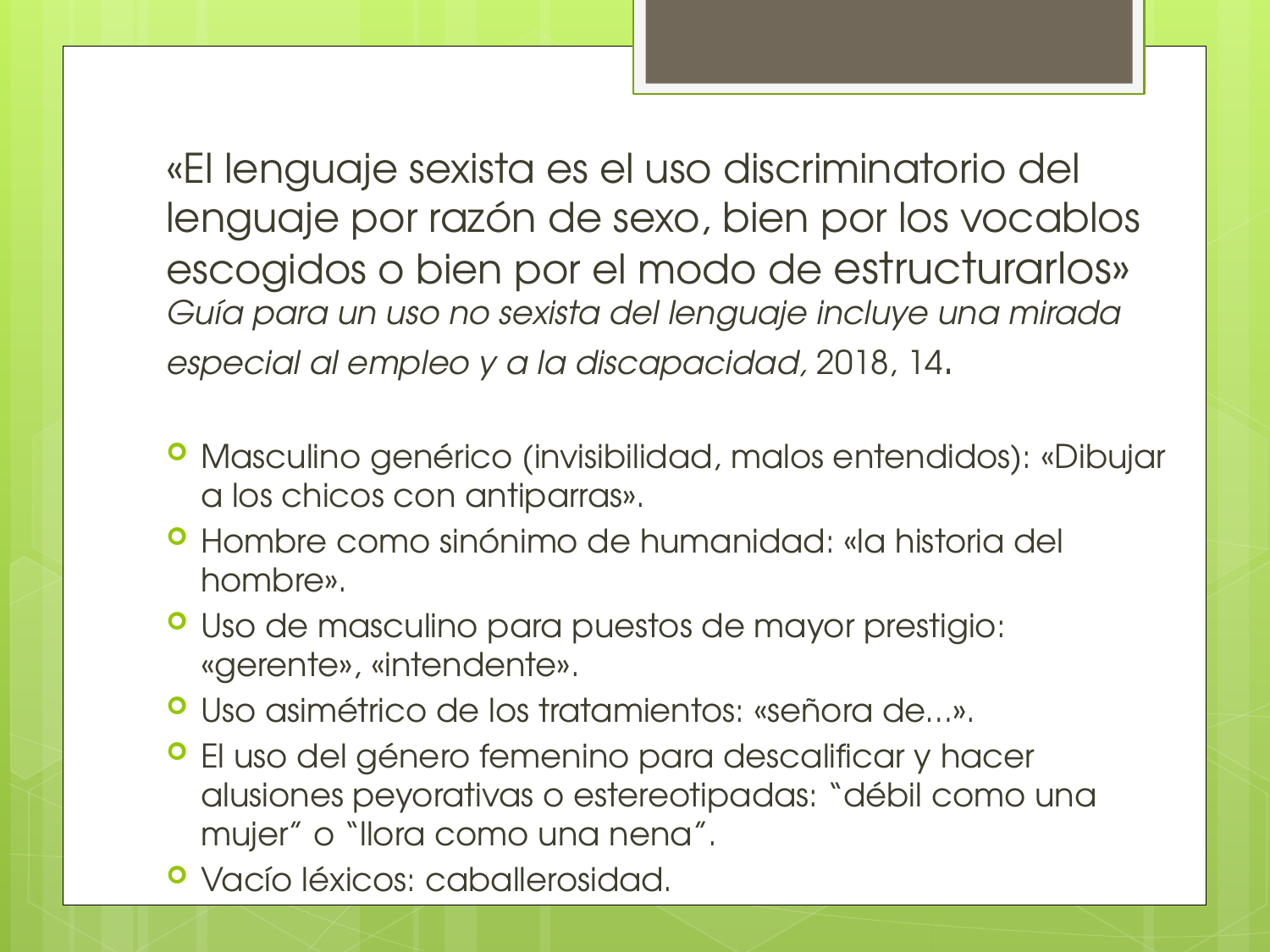

«El lenguaje sexista es el uso discriminatorio del lenguaje por razón de sexo, bien por los vocablos escogidos o bien por el modo de estructurarlos» Guía para un uso no sexista del lenguaje incluye una mirada especial al empleo y a la discapacidad, 2018, 14.

Masculino genérico (invisibilidad, malos entendidos): «Dibujar a los chicos con antiparras».
Hombre como sinónimo de humanidad: «la historia del hombre».
Uso de masculino para puestos de mayor prestigio: «gerente», «intendente».
Uso asimétrico de los tratamientos: «señora de…».
El uso del género femenino para descalificar y hacer alusiones peyorativas o estereotipadas: “débil como una mujer” o “llora como una nena”.
Vacío léxicos: caballerosidad.